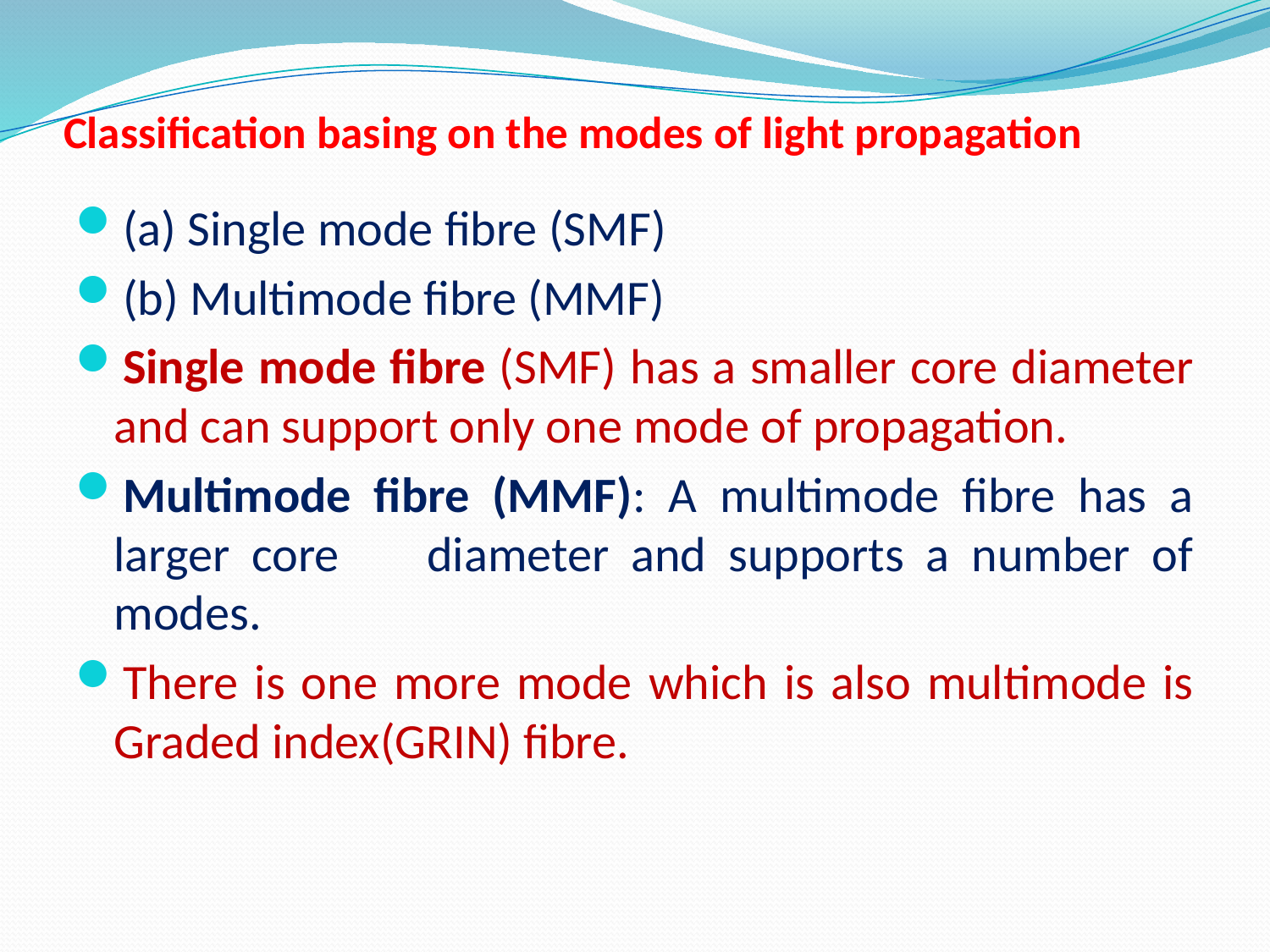

# Classification basing on the modes of light propagation
(a) Single mode fibre (SMF)
(b) Multimode fibre (MMF)
Single mode fibre (SMF) has a smaller core diameter and can support only one mode of propagation.
Multimode fibre (MMF): A multimode fibre has a larger core    diameter and supports a number of modes.
There is one more mode which is also multimode is Graded index(GRIN) fibre.